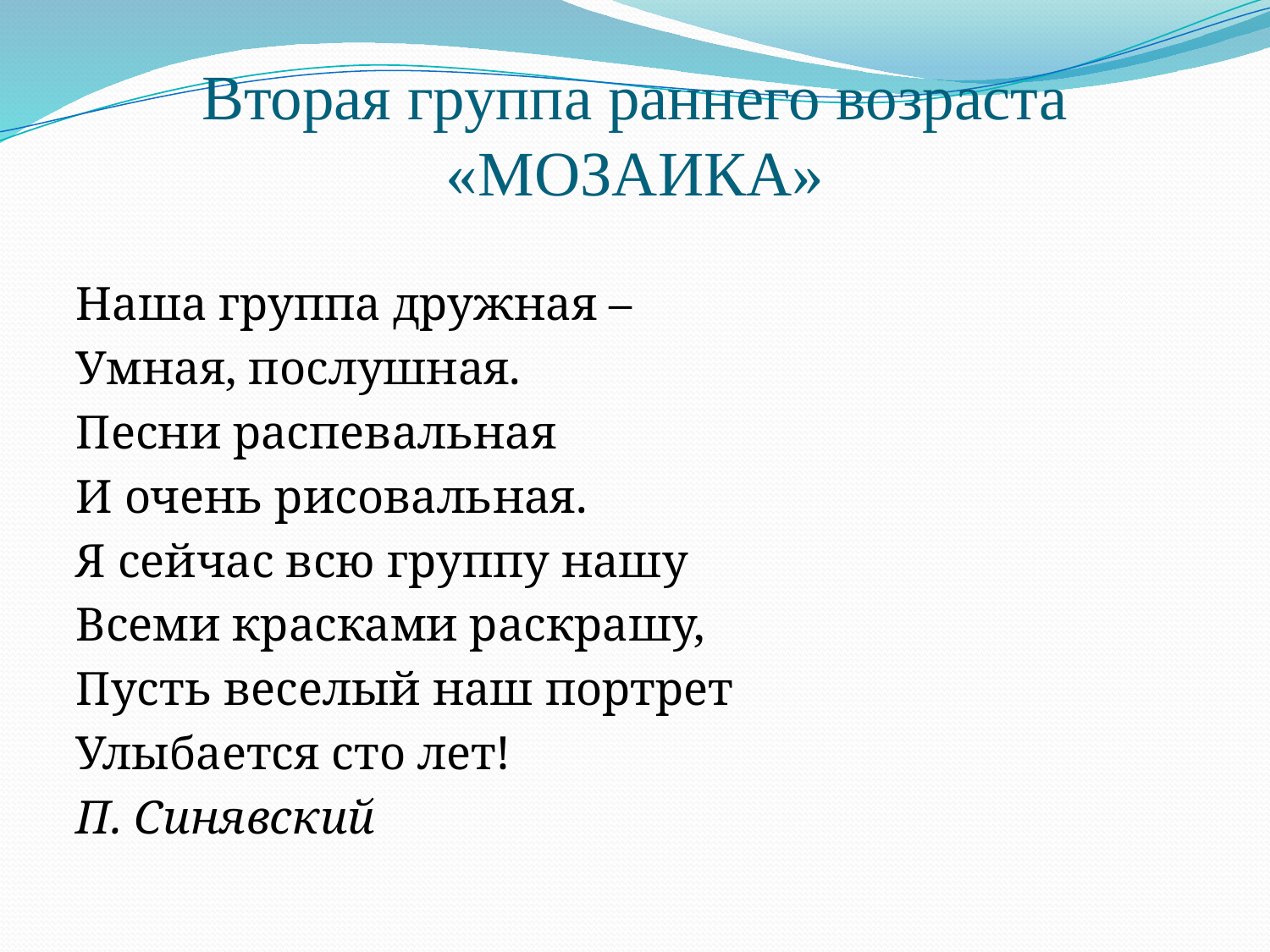

# Вторая группа раннего возраста «МОЗАИКА»
Наша группа дружная –
Умная, послушная.
Песни распевальная
И очень рисовальная.
Я сейчас всю группу нашу
Всеми красками раскрашу,
Пусть веселый наш портрет
Улыбается сто лет!
П. Синявский